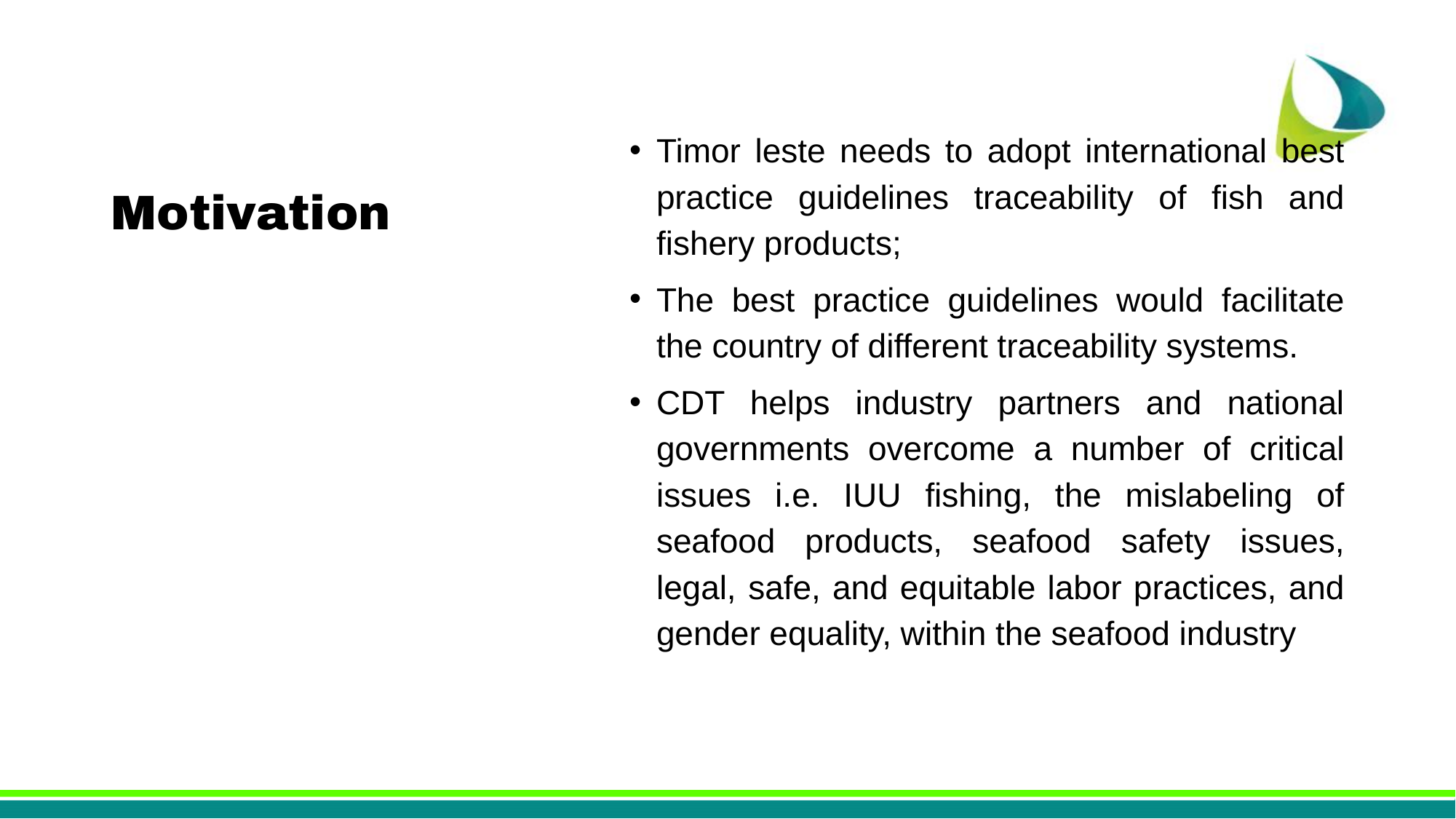

# Motivation
Timor leste needs to adopt international best practice guidelines traceability of fish and fishery products;
The best practice guidelines would facilitate the country of different traceability systems.
CDT helps industry partners and national governments overcome a number of critical issues i.e. IUU fishing, the mislabeling of seafood products, seafood safety issues, legal, safe, and equitable labor practices, and gender equality, within the seafood industry